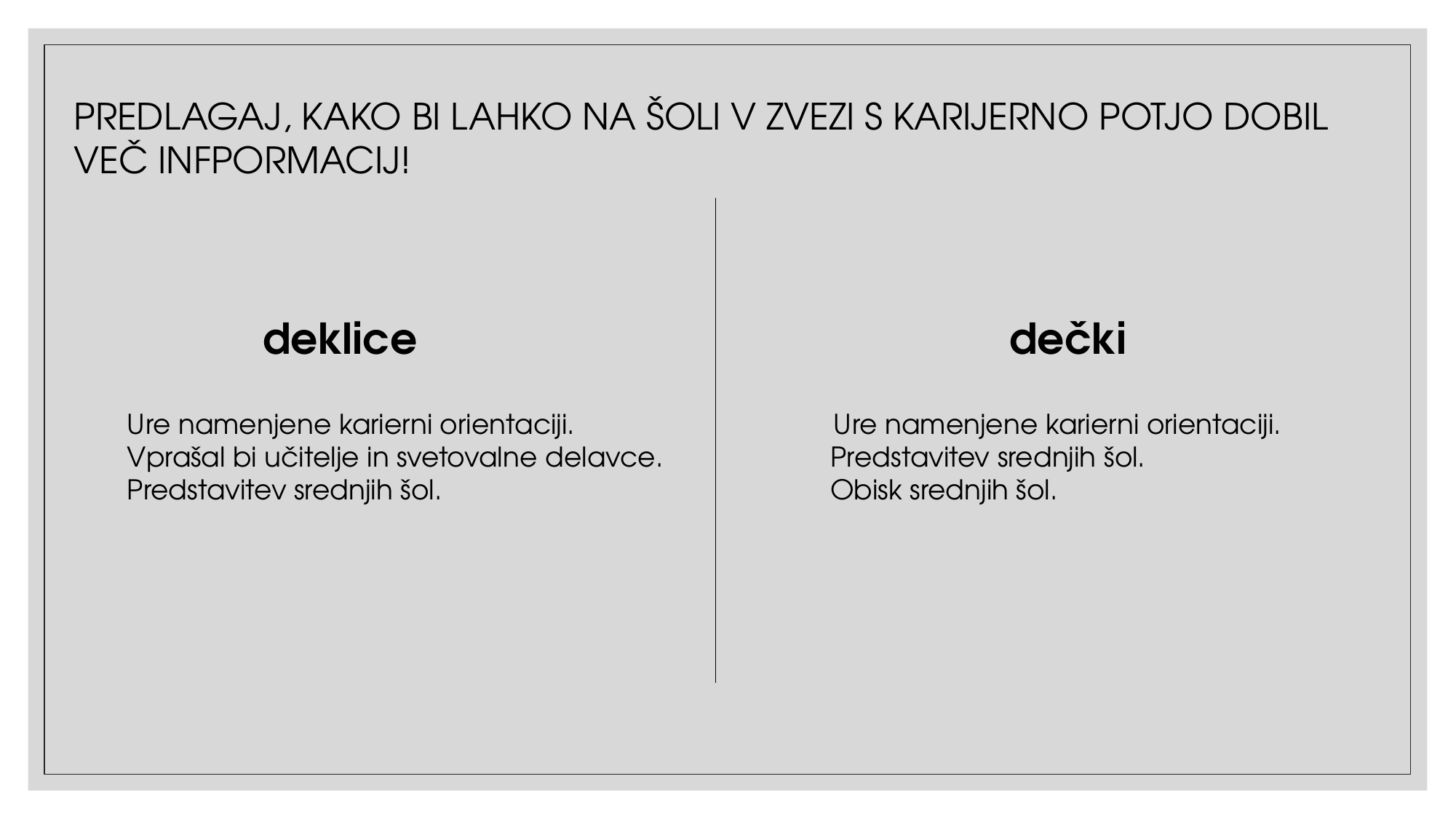

PREDLAGAJ, KAKO BI LAHKO NA ŠOLI V ZVEZI S KARIJERNO POTJO DOBIL VEČ INFPORMACIJ!

                deklice                                                  dečki

       Ure namenjene karierni orientaciji.                                  Ure namenjene karierni orientaciji.
       Vprašal bi učitelje in svetovalne delavce.                      Predstavitev srednjih šol.
       Predstavitev srednjih šol.                                                   Obisk srednjih šol.